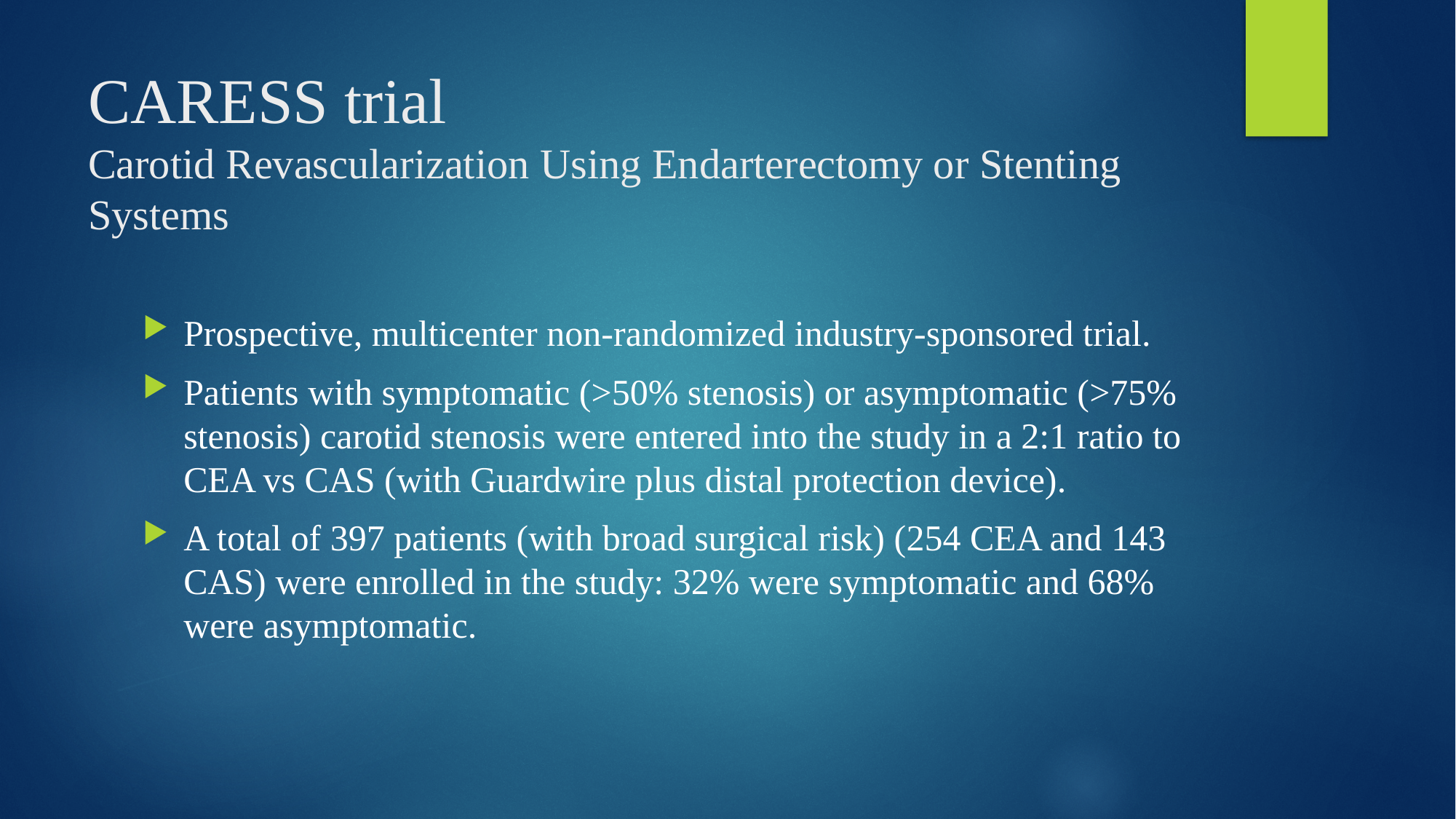

# CARESS trial Carotid Revascularization Using Endarterectomy or Stenting Systems

Prospective, multicenter non-randomized industry-sponsored trial.
Patients with symptomatic (>50% stenosis) or asymptomatic (>75% stenosis) carotid stenosis were entered into the study in a 2:1 ratio to CEA vs CAS (with Guardwire plus distal protection device).
A total of 397 patients (with broad surgical risk) (254 CEA and 143 CAS) were enrolled in the study: 32% were symptomatic and 68% were asymptomatic.